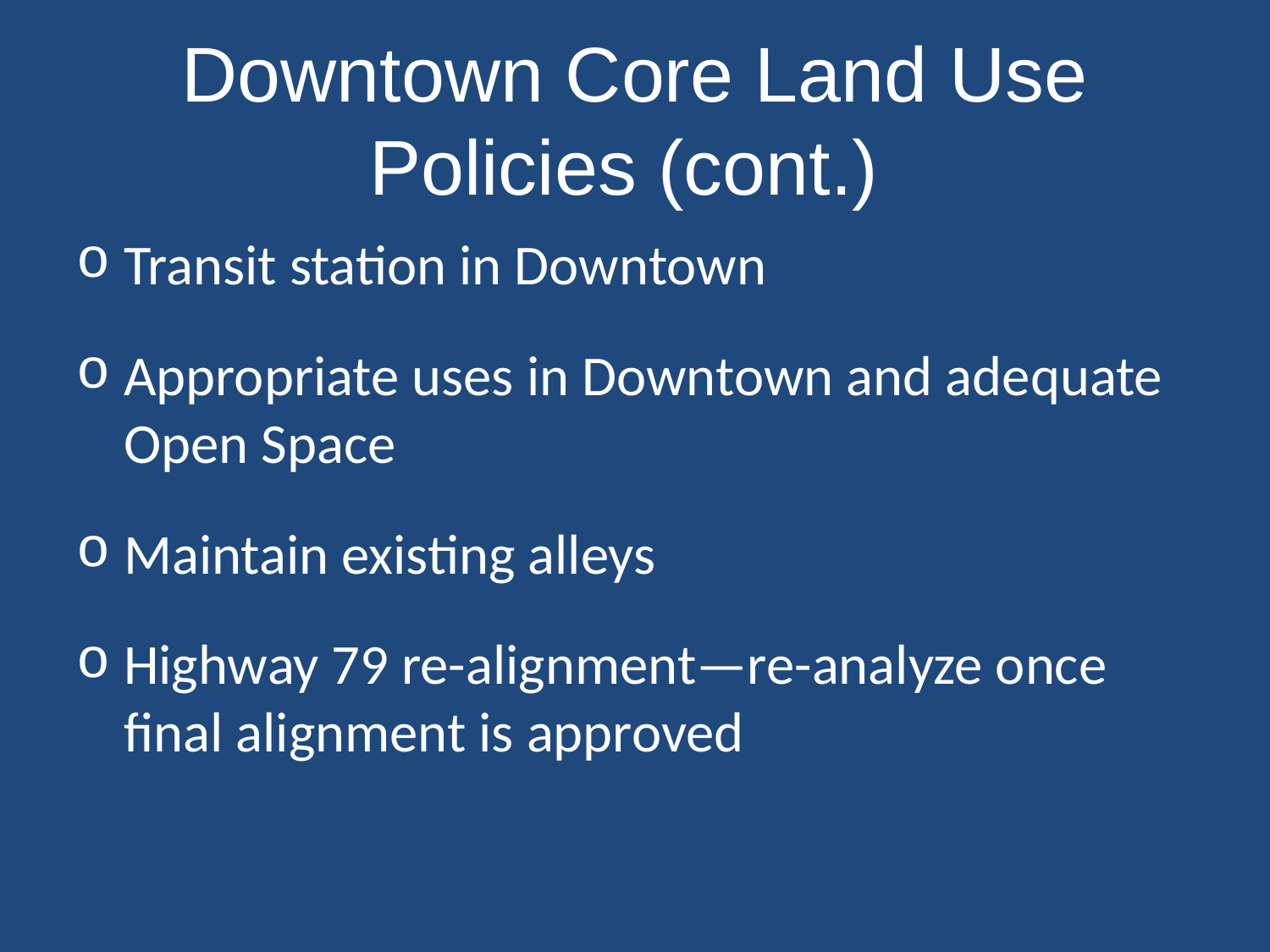

# Downtown Core Land Use Policies (cont.)
Transit station in Downtown
Appropriate uses in Downtown and adequate Open Space
Maintain existing alleys
Highway 79 re-alignment—re-analyze once final alignment is approved